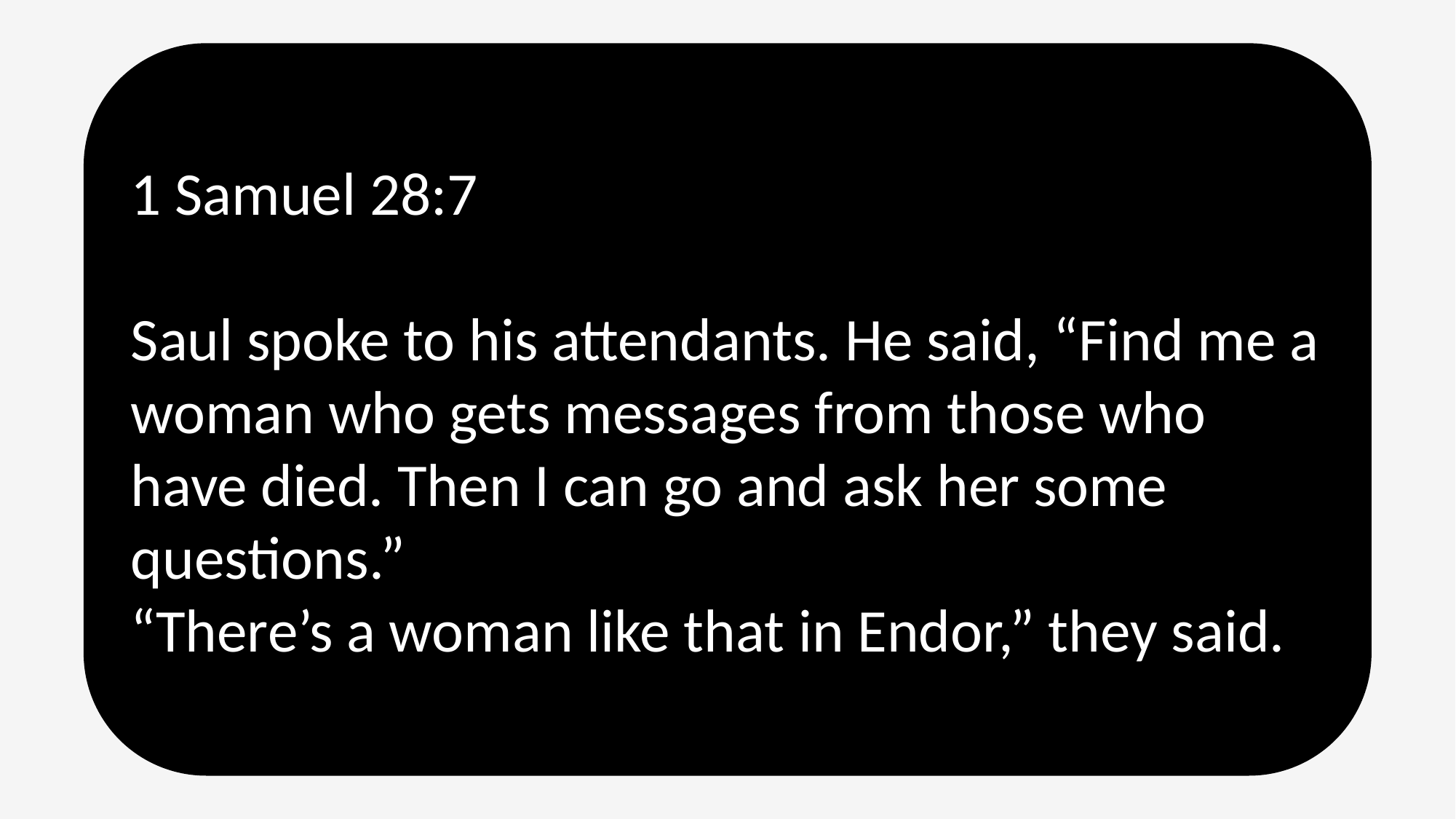

1 Samuel 28:7

Saul spoke to his attendants. He said, “Find me a woman who gets messages from those who have died. Then I can go and ask her some questions.”
“There’s a woman like that in Endor,” they said.